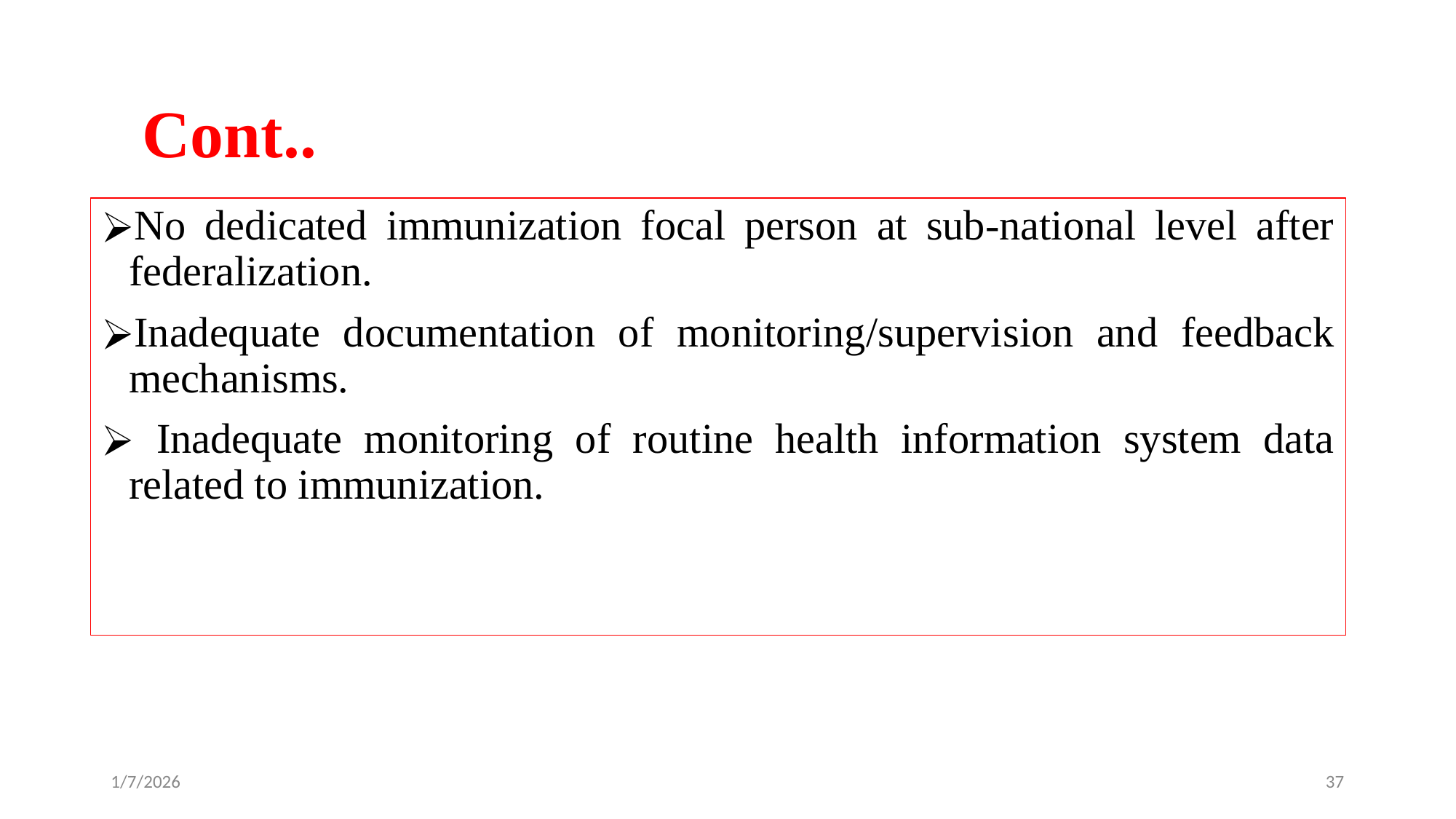

# Cont..
No dedicated immunization focal person at sub-national level after federalization.
Inadequate documentation of monitoring/supervision and feedback mechanisms.
 Inadequate monitoring of routine health information system data related to immunization.
1/7/2026
37